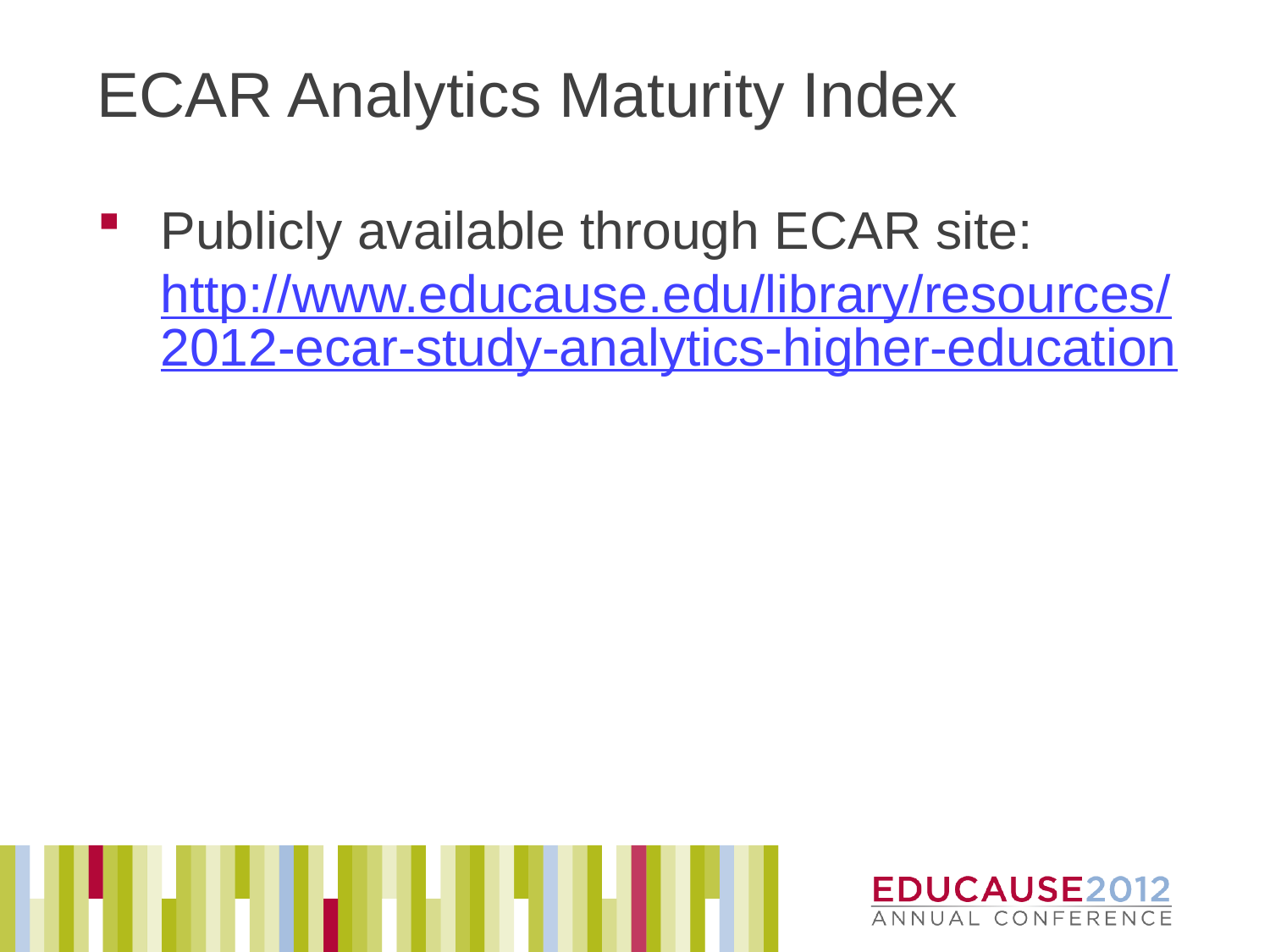

# ECAR Analytics Maturity Index
Publicly available through ECAR site: http://www.educause.edu/library/resources/2012-ecar-study-analytics-higher-education